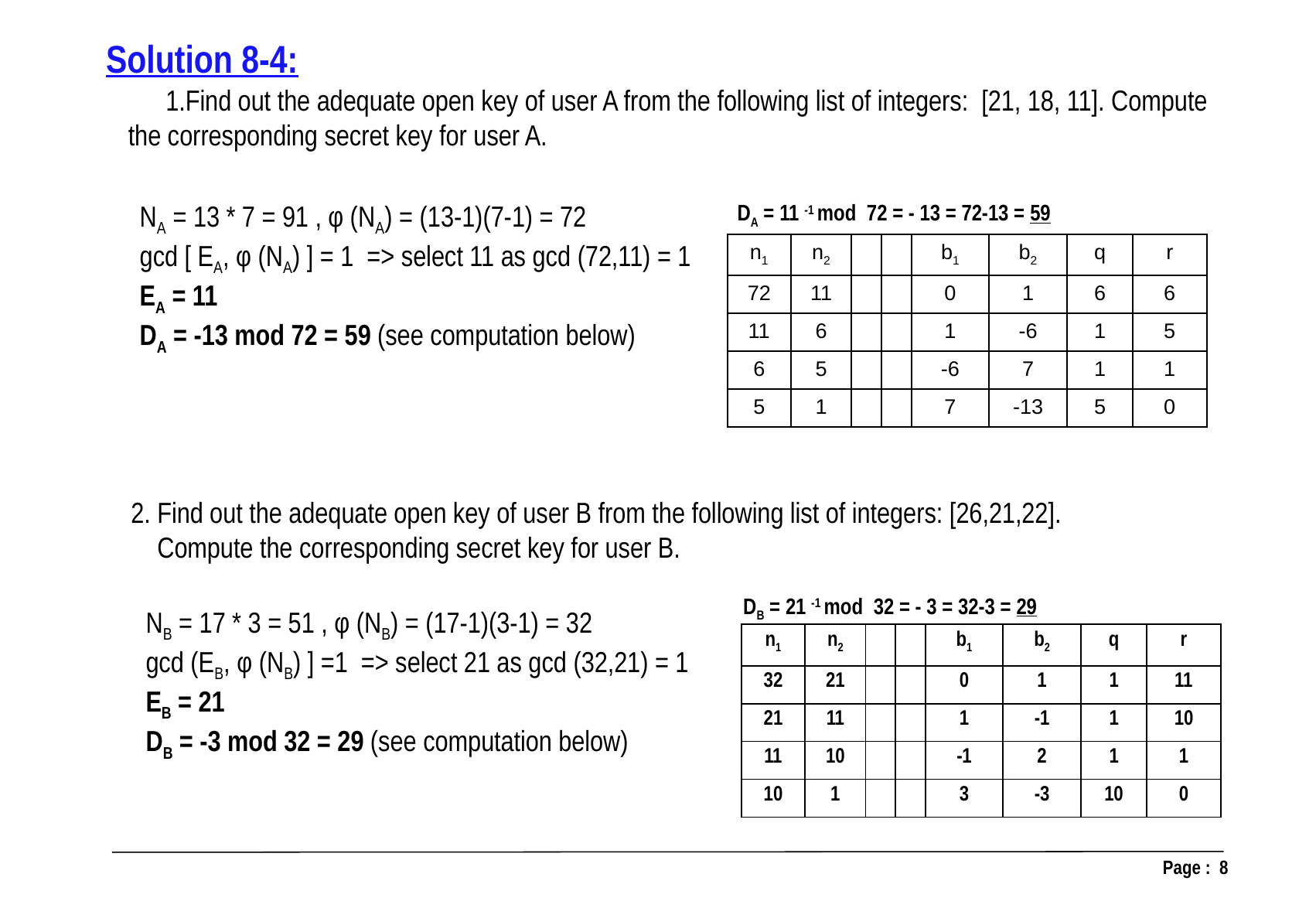

Solution 8-4:
Find out the adequate open key of user A from the following list of integers:  [21, 18, 11]. Compute the corresponding secret key for user A.
NA = 13 * 7 = 91 , φ (NA) = (13-1)(7-1) = 72
gcd [ EA, φ (NA) ] = 1  => select 11 as gcd (72,11) = 1
EA = 11
DA = -13 mod 72 = 59 (see computation below)
DA = 11 -1 mod  72 = - 13 = 72-13 = 59
| n1 | n2 |  |  | b1 | b2 | q | r |
| --- | --- | --- | --- | --- | --- | --- | --- |
| 72 | 11 |  |  | 0 | 1 | 6 | 6 |
| 11 | 6 |  |  | 1 | -6 | 1 | 5 |
| 6 | 5 |  |  | -6 | 7 | 1 | 1 |
| 5 | 1 |  |  | 7 | -13 | 5 | 0 |
2. Find out the adequate open key of user B from the following list of integers: [26,21,22].
    Compute the corresponding secret key for user B.
DB = 21 -1 mod  32 = - 3 = 32-3 = 29
NB = 17 * 3 = 51 , φ (NB) = (17-1)(3-1) = 32
gcd (EB, φ (NB) ] =1  => select 21 as gcd (32,21) = 1
EB = 21
DB = -3 mod 32 = 29 (see computation below)
| n1 | n2 |  |  | b1 | b2 | q | r |
| --- | --- | --- | --- | --- | --- | --- | --- |
| 32 | 21 |  |  | 0 | 1 | 1 | 11 |
| 21 | 11 |  |  | 1 | -1 | 1 | 10 |
| 11 | 10 |  |  | -1 | 2 | 1 | 1 |
| 10 | 1 |  |  | 3 | -3 | 10 | 0 |